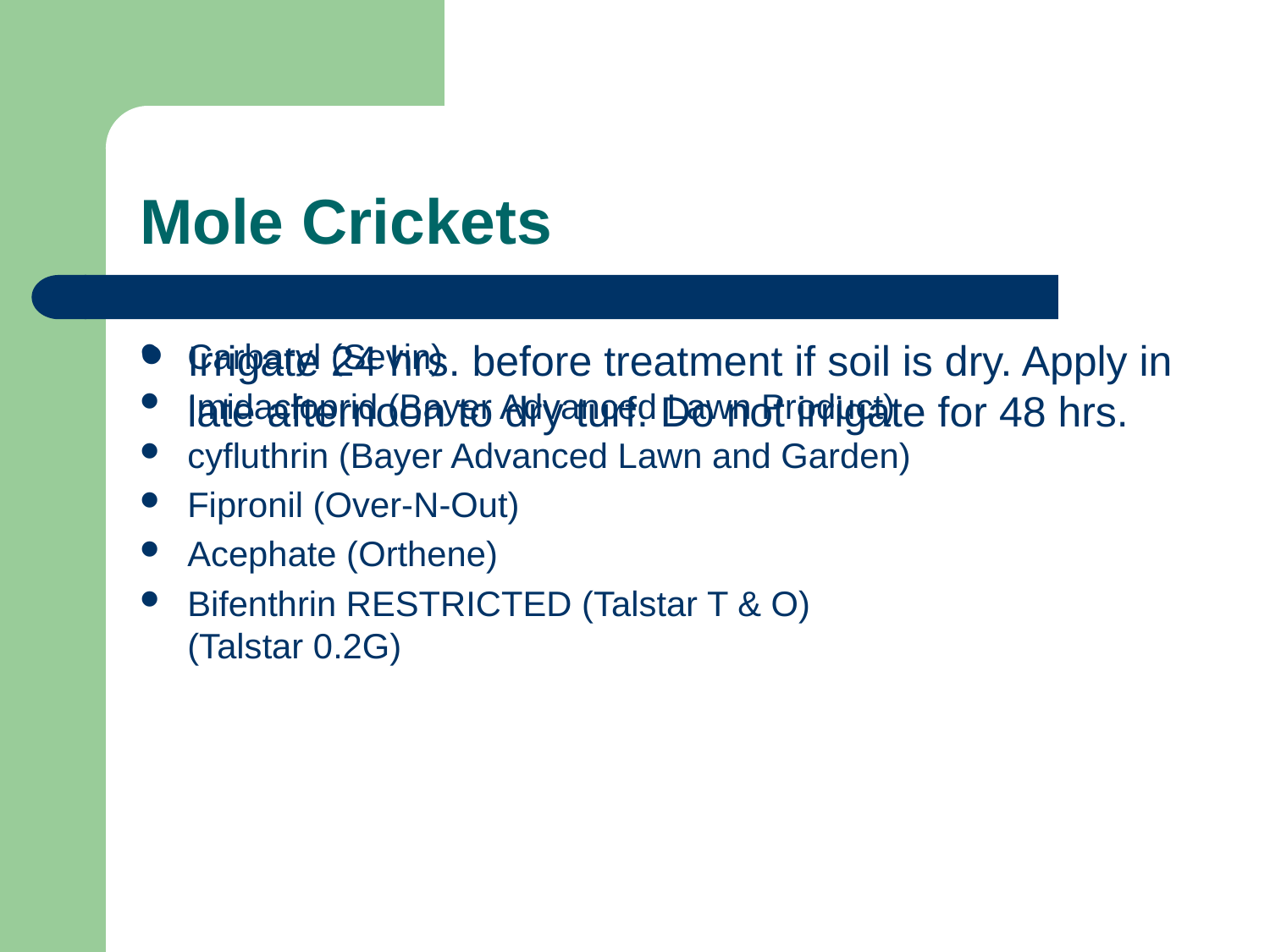

# Mole Crickets
Carbaryl (Sevin)
Imidacloprid (Bayer Advanced Lawn Product)
cyfluthrin (Bayer Advanced Lawn and Garden)
Fipronil (Over-N-Out)
Acephate (Orthene)
Bifenthrin RESTRICTED (Talstar T & O)
(Talstar 0.2G)
Irrigate 24 hrs. before treatment if soil is dry. Apply in late afternoon to dry turf. Do not irrigate for 48 hrs.